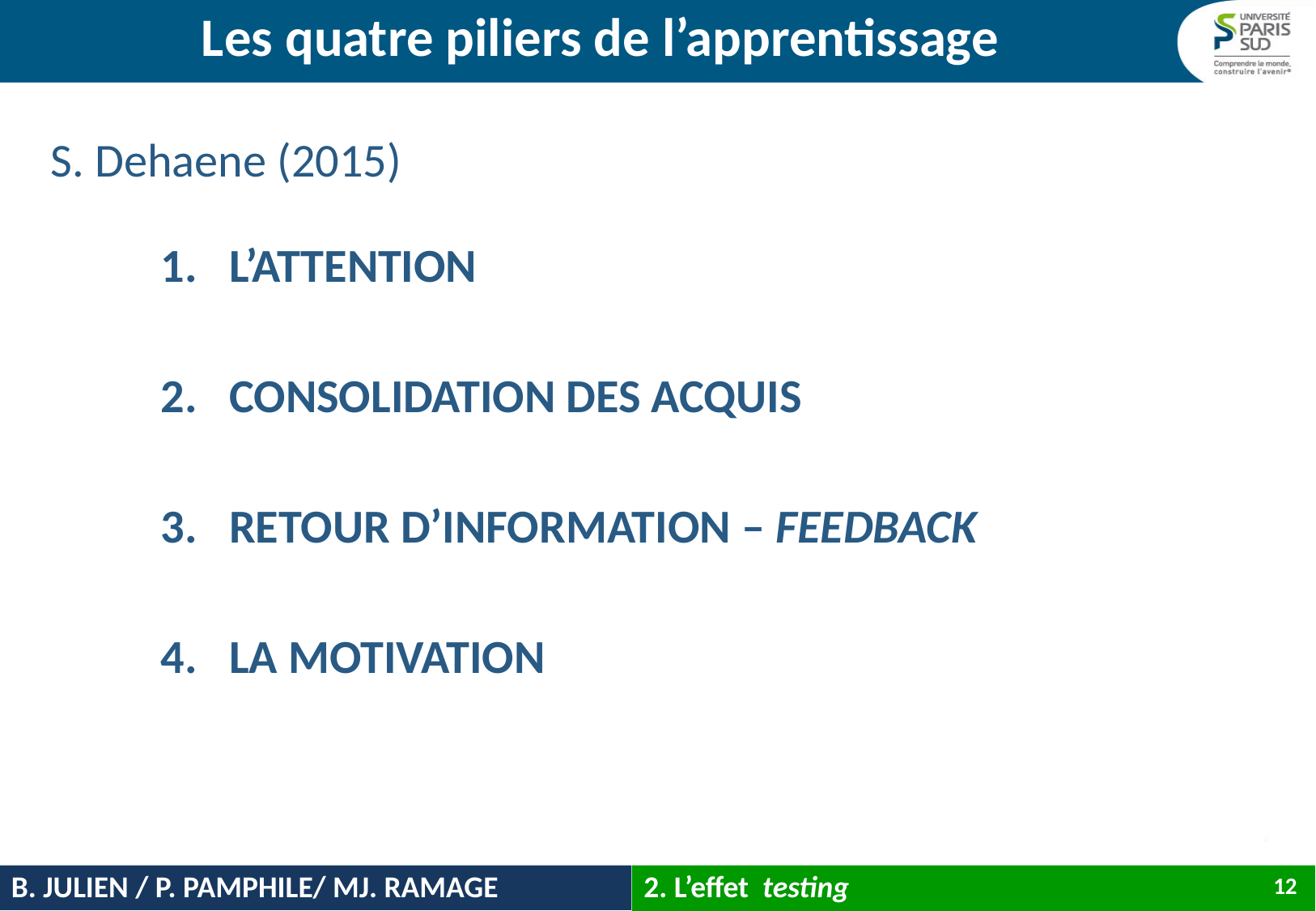

# Les quatre piliers de l’apprentissage
S. Dehaene (2015)
L’ATTENTION

CONSOLIDATION DES ACQUIS

RETOUR D’INFORMATION – FEEDBACK

LA MOTIVATION

B. JULIEN / P. PAMPHILE/ MJ. RAMAGE
2. L’effet  testing
12